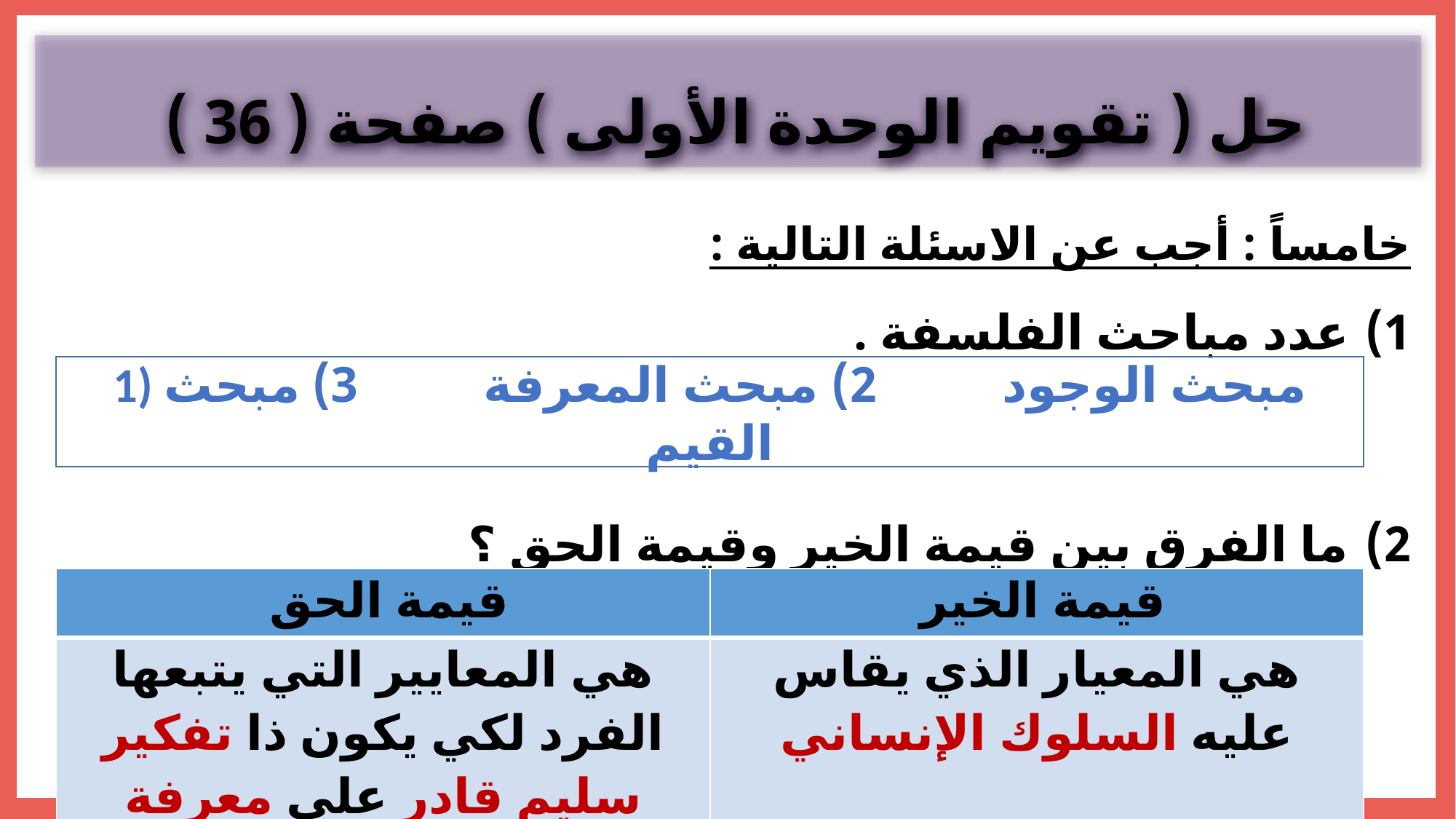

حل ( تقويم الوحدة الأولى ) صفحة ( 36 )
خامساً : أجب عن الاسئلة التالية :
عدد مباحث الفلسفة .
1) مبحث الوجود          2) مبحث المعرفة          3) مبحث القيم
ما الفرق بين قيمة الخير وقيمة الحق ؟
| قيمة الحق | قيمة الخير |
| --- | --- |
| هي المعايير التي يتبعها الفرد لكي يكون ذا تفكير سليم قادر على معرفة الحق | هي المعيار الذي يقاس عليه السلوك الإنساني |